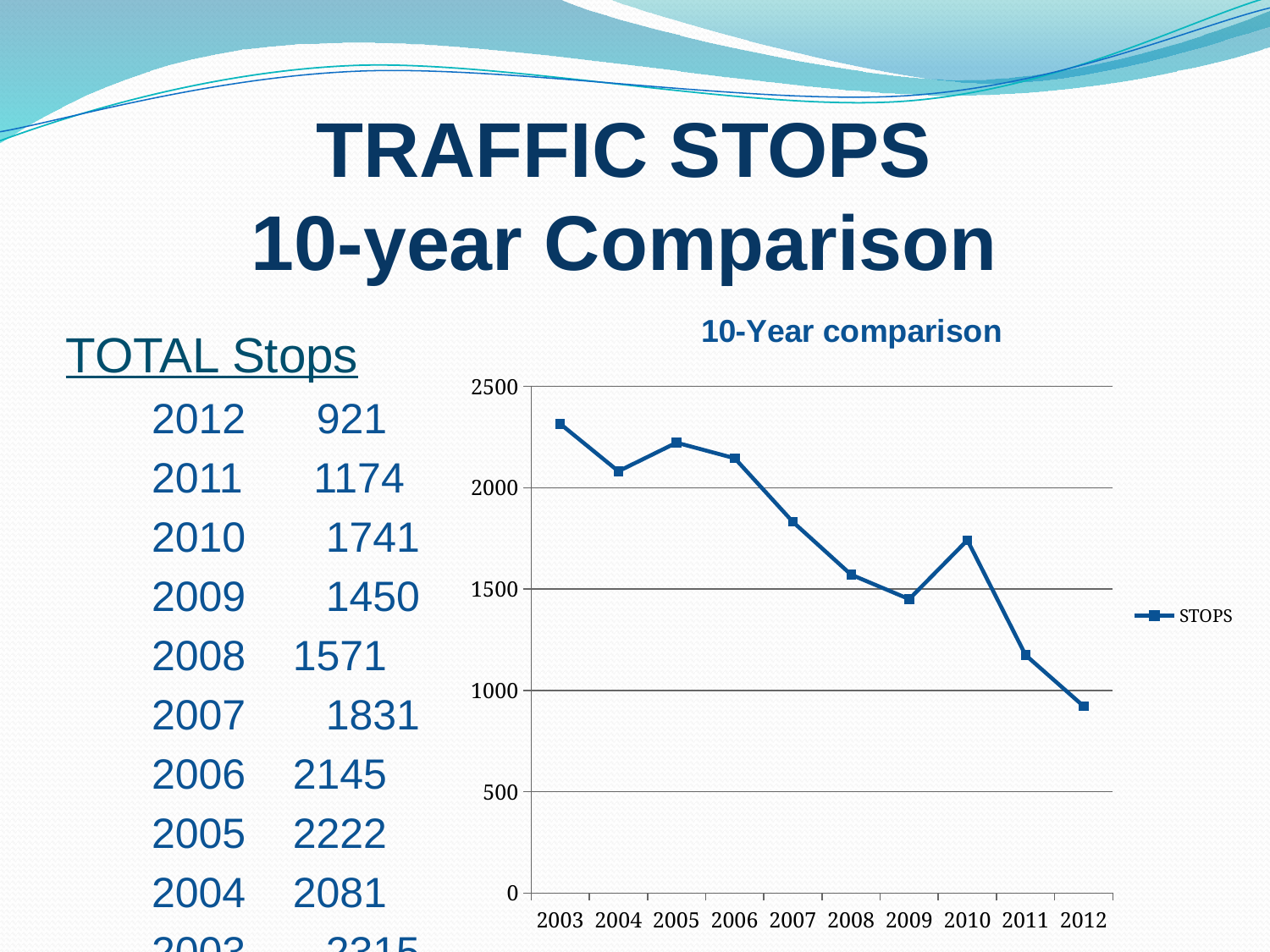

# TRAFFIC STOPS 10-year Comparison

### Chart: 10-Year comparison

| Category | STOPS |
|---|---|
| 2003 | 2315.0 |
| 2004 | 2081.0 |
| 2005 | 2222.0 |
| 2006 | 2145.0 |
| 2007 | 1831.0 |
| 2008 | 1571.0 |
| 2009 | 1450.0 |
| 2010 | 1741.0 |
| 2011 | 1174.0 |
| 2012 | 921.0 |
   TOTAL Stops
	2012      921
	2011      1174
	2010	    1741
	2009	    1450
	2008    1571
	2007	    1831
	2006    2145
	2005    2222
	2004    2081
	2003	    2315